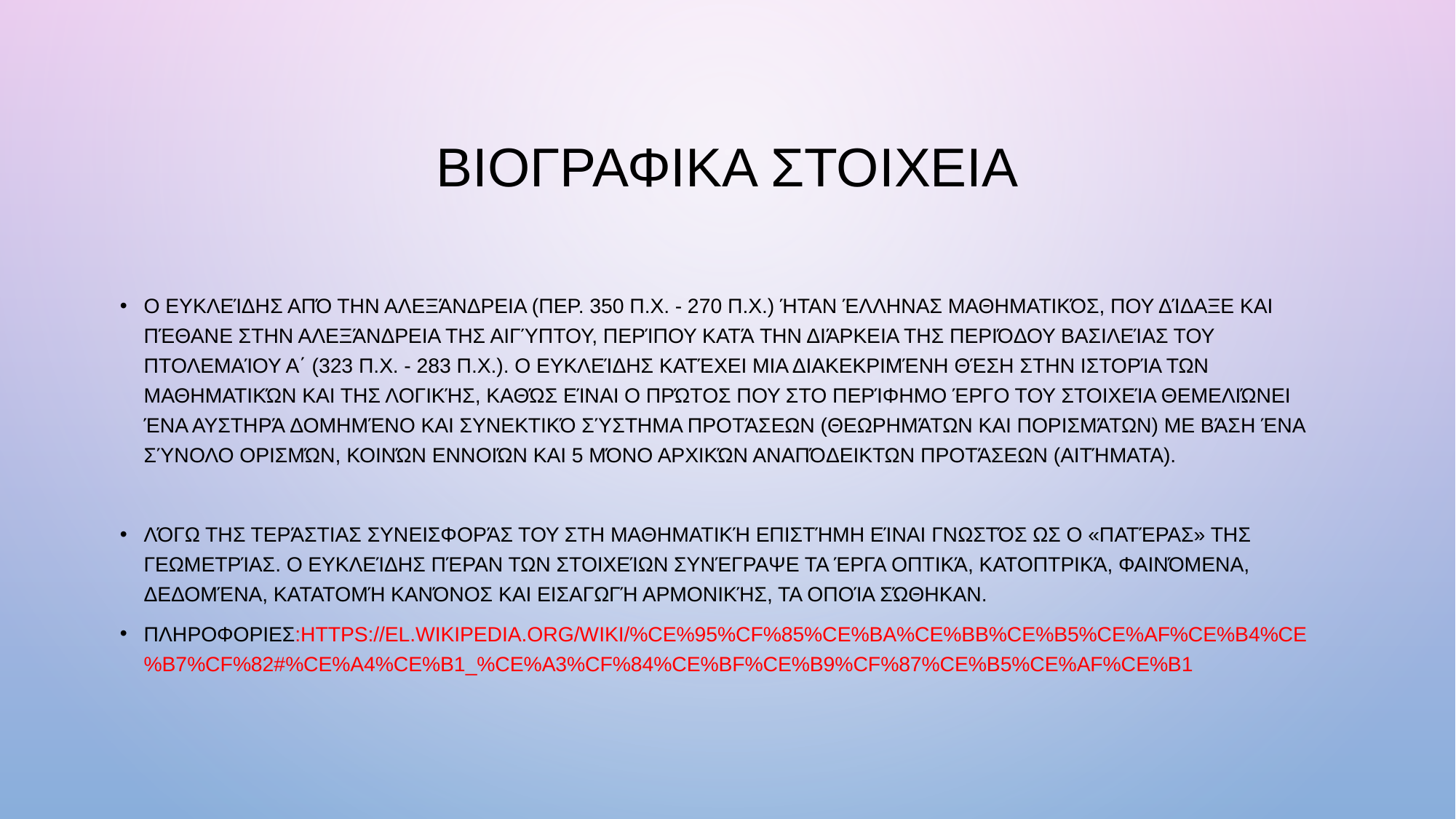

# ΒΙΟΓΡΑΦΙΚΑ ΣΤΟΙΧΕΙΑ
Ο Ευκλείδης από την Αλεξάνδρεια (περ. 350 π.Χ. - 270 π.Χ.) ήταν Έλληνας μαθηματικός, που δίδαξε και πέθανε στην Αλεξάνδρεια της Αιγύπτου, περίπου κατά την διάρκεια της περιόδου βασιλείας του Πτολεμαίου Α΄ (323 π.Χ. - 283 π.Χ.). Ο Ευκλείδης κατέχει μια διακεκριμένη θέση στην ιστορία των Μαθηματικών και της Λογικής, καθώς είναι ο πρώτος που στο περίφημο έργο του Στοιχεία θεμελιώνει ένα αυστηρά δομημένο και συνεκτικό σύστημα προτάσεων (θεωρημάτων και πορισμάτων) με βάση ένα σύνολο ορισμών, κοινών εννοιών και 5 μόνο αρχικών αναπόδεικτων προτάσεων (αιτήματα).

Λόγω της τεράστιας συνεισφοράς του στη μαθηματική επιστήμη είναι γνωστός ως ο «πατέρας» της Γεωμετρίας. Ο Ευκλείδης πέραν των Στοιχείων συνέγραψε τα έργα Οπτικά, Κατοπτρικά, Φαινόμενα, Δεδομένα, Κατατομή κανόνος και Εισαγωγή αρμονικής, τα οποία σώθηκαν.
Πληροφοριεσ:https://el.wikipedia.org/wiki/%CE%95%CF%85%CE%BA%CE%BB%CE%B5%CE%AF%CE%B4%CE%B7%CF%82#%CE%A4%CE%B1_%CE%A3%CF%84%CE%BF%CE%B9%CF%87%CE%B5%CE%AF%CE%B1